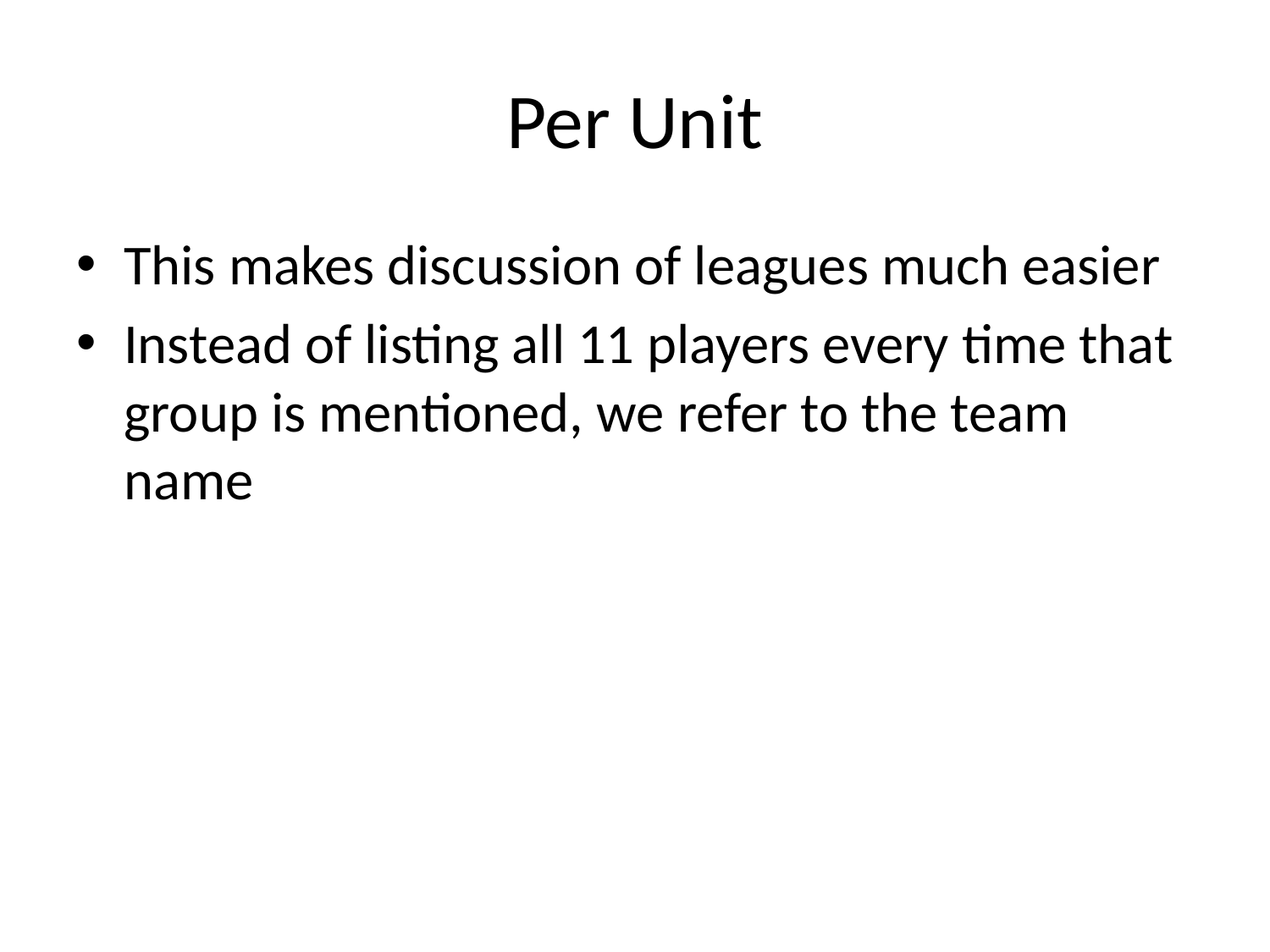

# Per Unit
This makes discussion of leagues much easier
Instead of listing all 11 players every time that group is mentioned, we refer to the team name